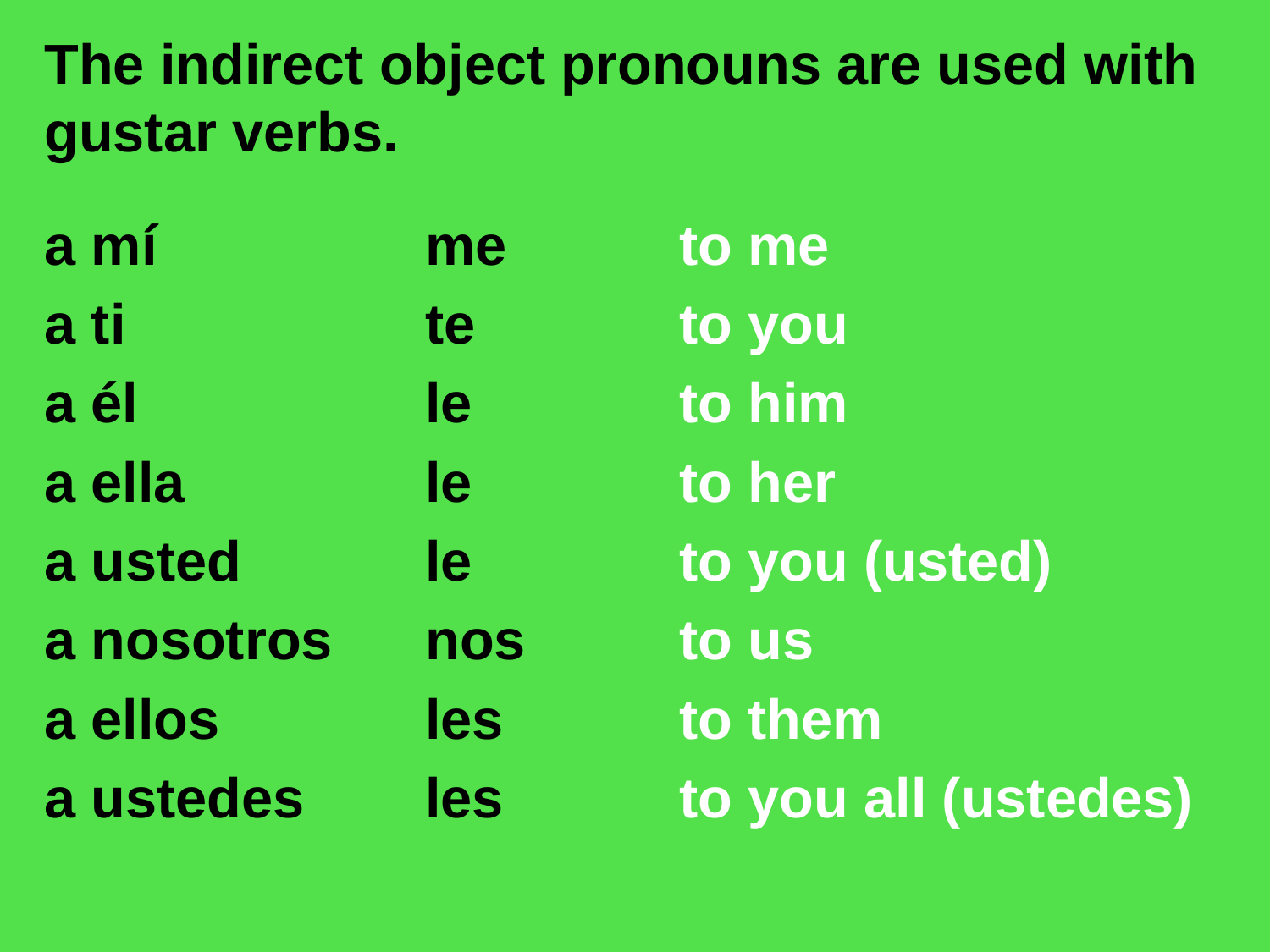

The indirect object pronouns are used with gustar verbs.

a mí       		me    	to me
a ti			te		to you
a él			le		to him
a ella		le		to her
a usted		le		to you (usted)
a nosotros   	nos		to us
a ellos		les		to them
a ustedes	les		to you all (ustedes)